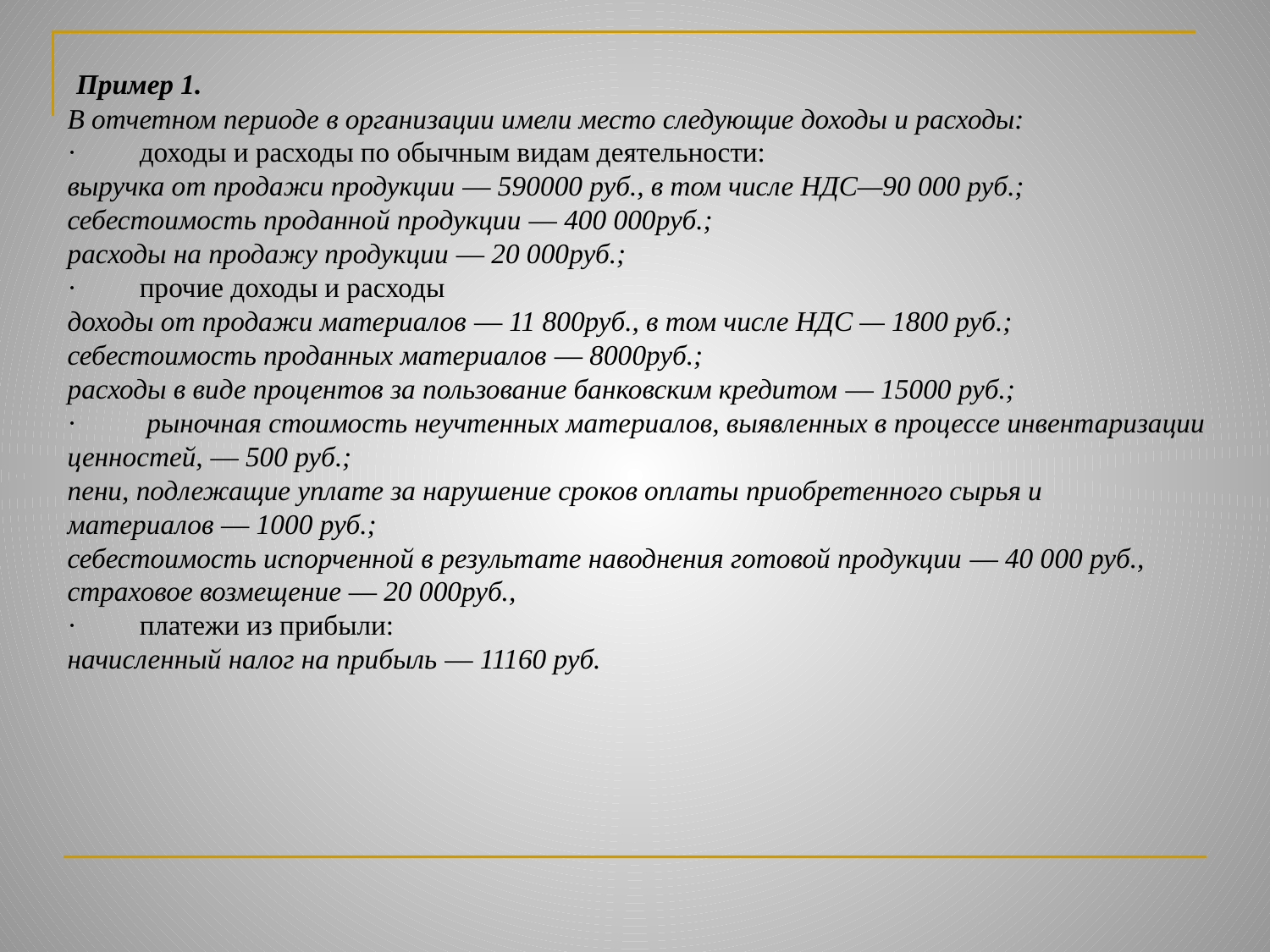

Пример 1.
В отчетном периоде в организации имели место следующие доходы и расходы:
·         доходы и расходы по обычным видам деятельности:
выручка от продажи продукции — 590000 руб., в том числе НДС—90 000 руб.;
себестоимость проданной продукции — 400 000руб.;
расходы на продажу продукции — 20 000руб.;
·         прочие доходы и расходы
доходы от продажи материалов — 11 800руб., в том числе НДС — 1800 руб.;
себестоимость проданных материалов — 8000руб.;
расходы в виде процентов за пользование банковским кредитом — 15000 руб.;
·          рыночная стоимость неучтенных материалов, выявленных в процессе инвентаризации ценностей, — 500 руб.;
пени, подлежащие уплате за нарушение сроков оплаты приобретенного сырья и материалов — 1000 руб.;
себестоимость испорченной в результате наводнения готовой продукции — 40 000 руб.,
страховое возмещение — 20 000руб.,
·         платежи из прибыли:
начисленный налог на прибыль — 11160 руб.